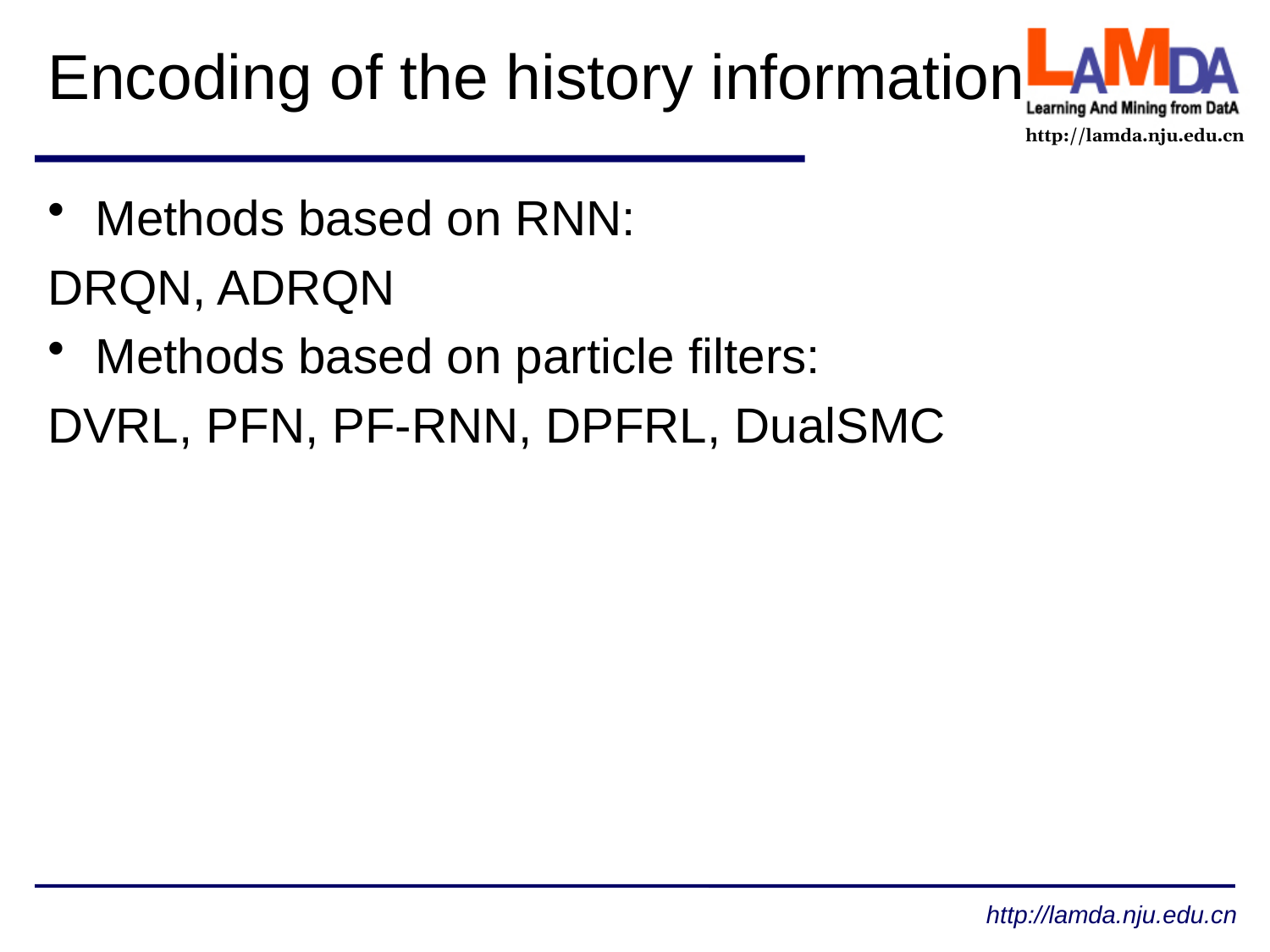

# Encoding of the history information
Methods based on RNN:
DRQN, ADRQN
Methods based on particle filters:
DVRL, PFN, PF-RNN, DPFRL, DualSMC